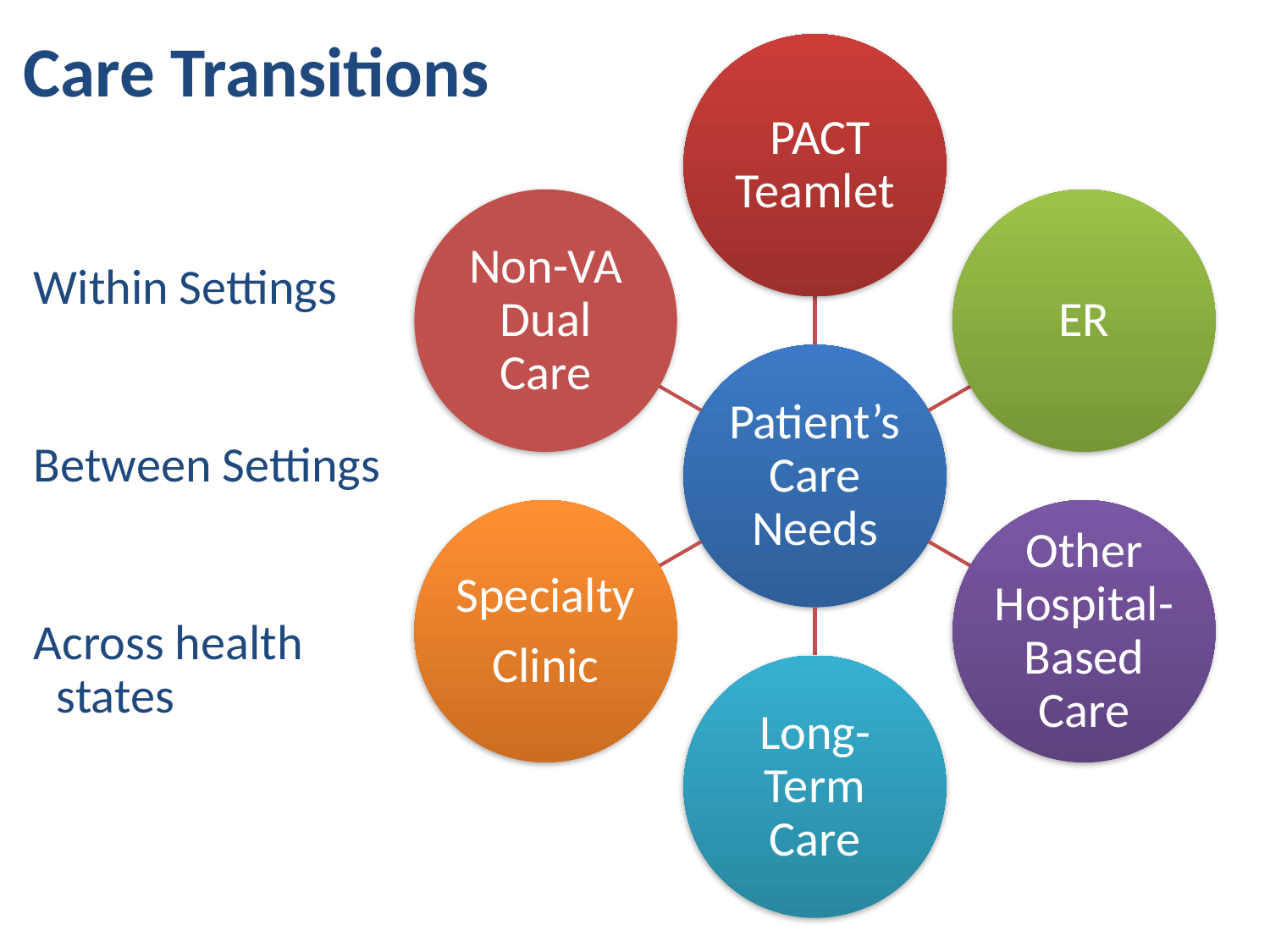

# Care Transitions
Patient’s Care Needs

 PACT Teamlet

ER

Other Hospital-Based Care

Long-Term Care

Specialty
Clinic

Non-VA Dual Care

Within Settings

Between Settings

Across health states